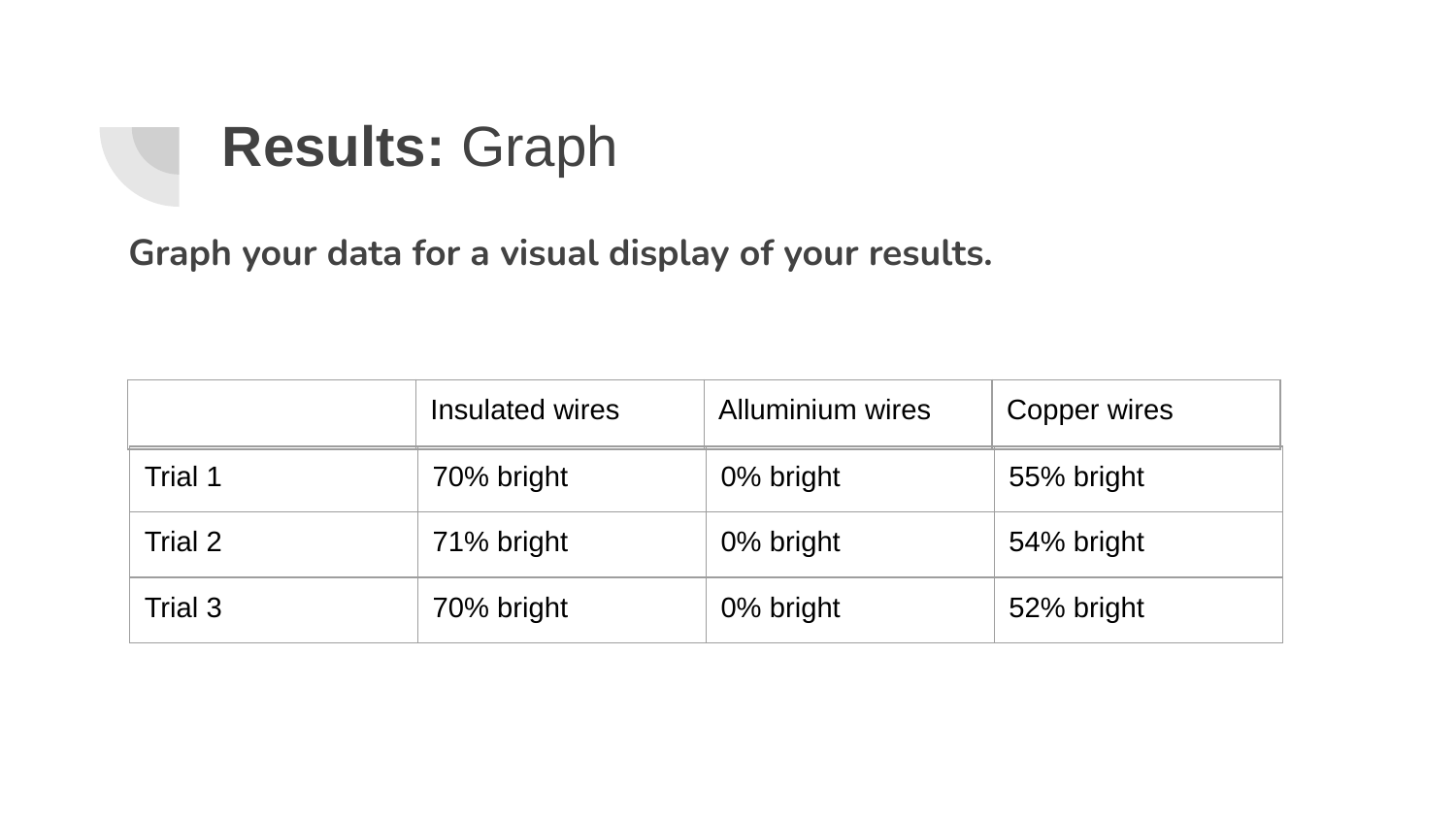

# Results: Graph
Graph your data for a visual display of your results.

|  | Insulated wires | Alluminium wires | Copper wires |
| --- | --- | --- | --- |
| Trial 1 | 70% bright | 0% bright | 55% bright |
| --- | --- | --- | --- |
| Trial 2 | 71% bright | 0% bright | 54% bright |
| Trial 3 | 70% bright | 0% bright | 52% bright |